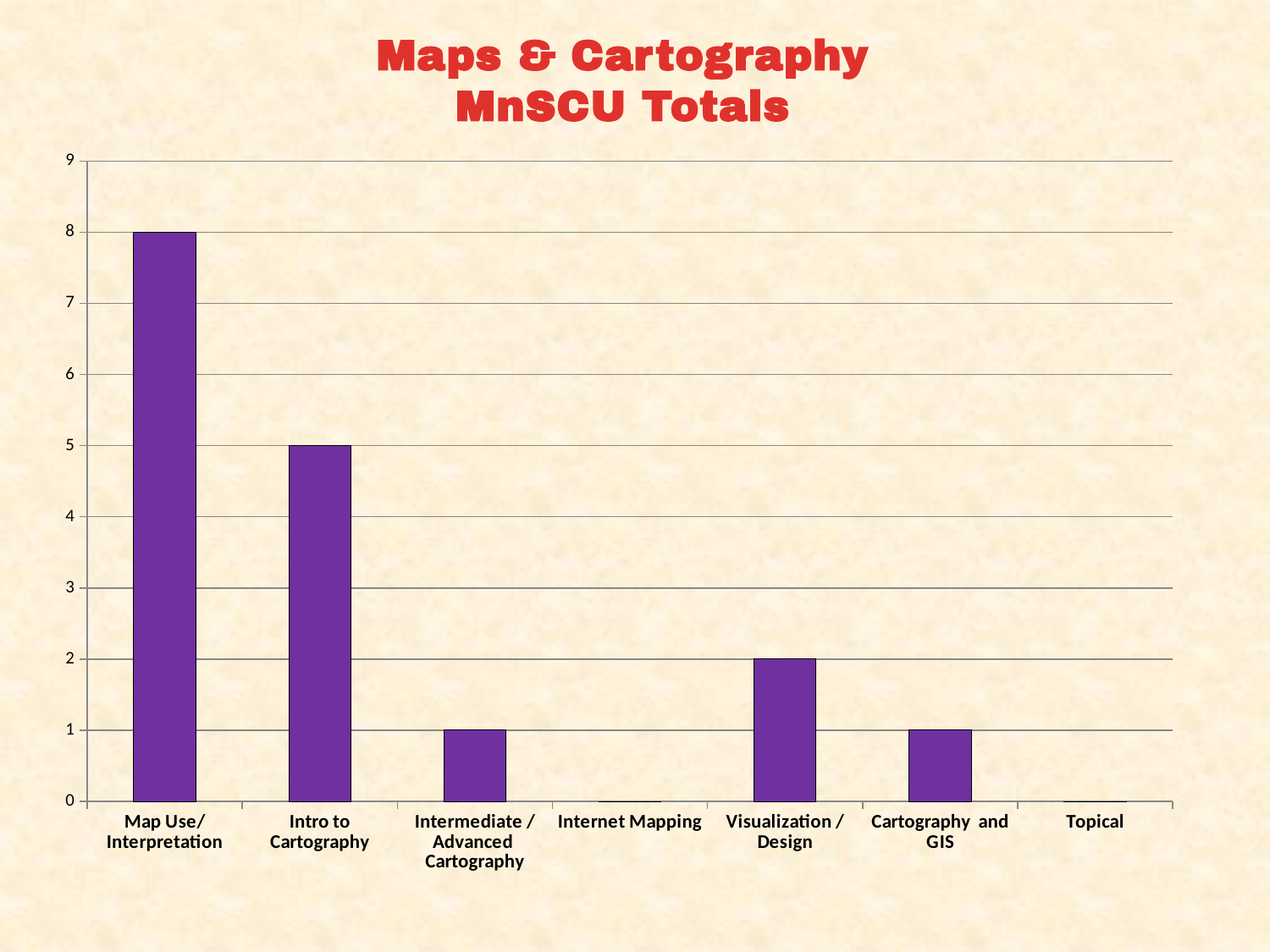

Maps & Cartography
MnSCU Totals

### Chart

| Category |  |
|---|---|
| Map Use/Interpretation | 8.0 |
| Intro to Cartography | 5.0 |
| Intermediate / Advanced  Cartography | 1.0 |
| Internet Mapping | 0.0 |
| Visualization / Design | 2.0 |
| Cartography  and GIS | 1.0 |
| Topical | 0.0 |